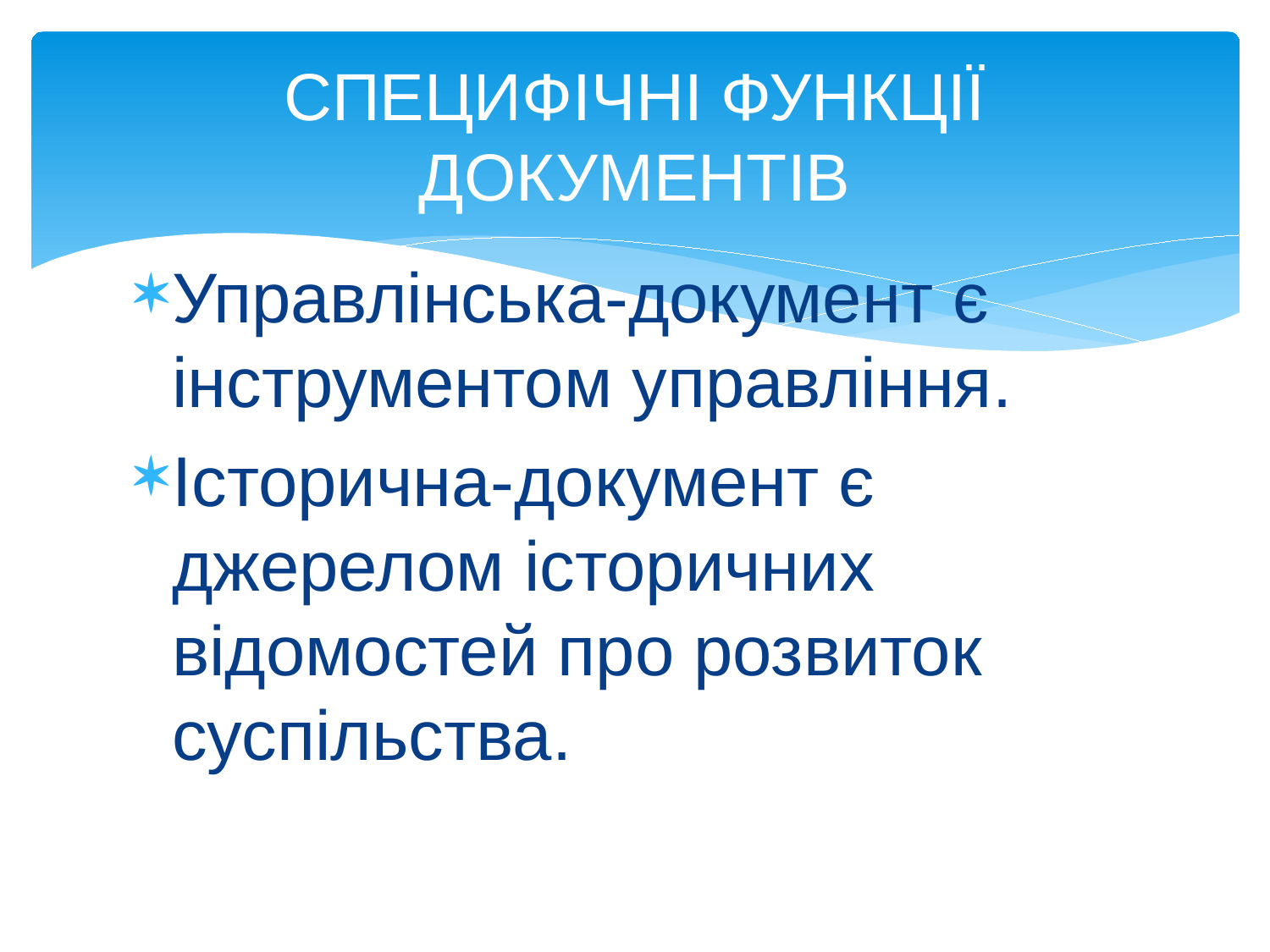

# СПЕЦИФІЧНІ ФУНКЦІЇ ДОКУМЕНТІВ
Управлінська-документ є інструментом управління.
Історична-документ є джерелом історичних відомостей про розвиток суспільства.